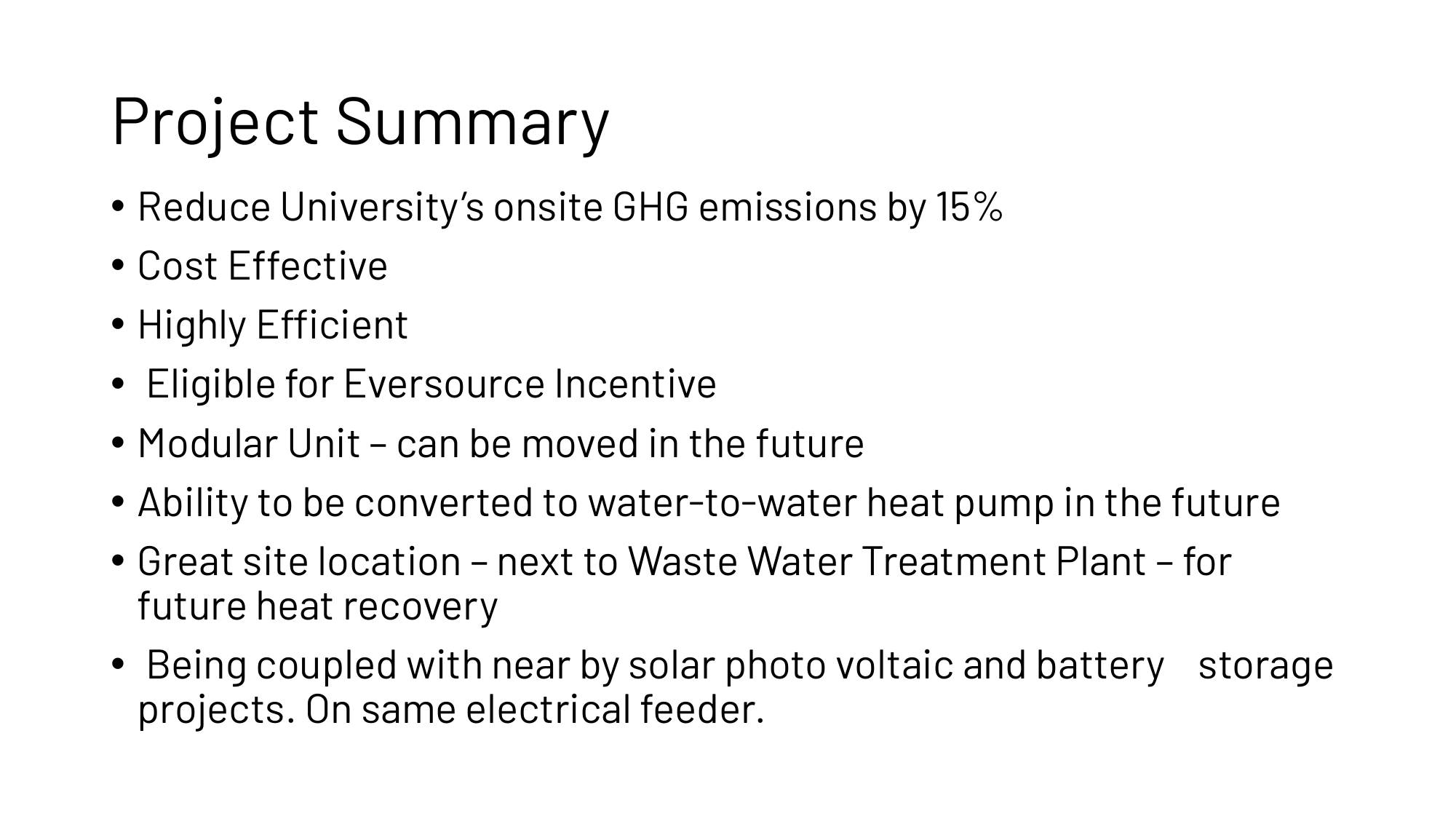

# Project Summary
Reduce University’s onsite GHG emissions by 15%
Cost Effective
Highly Efficient
 Eligible for Eversource Incentive
Modular Unit – can be moved in the future
Ability to be converted to water-to-water heat pump in the future
Great site location – next to Waste Water Treatment Plant – for future heat recovery
 Being coupled with near by solar photo voltaic and battery    storage projects. On same electrical feeder.